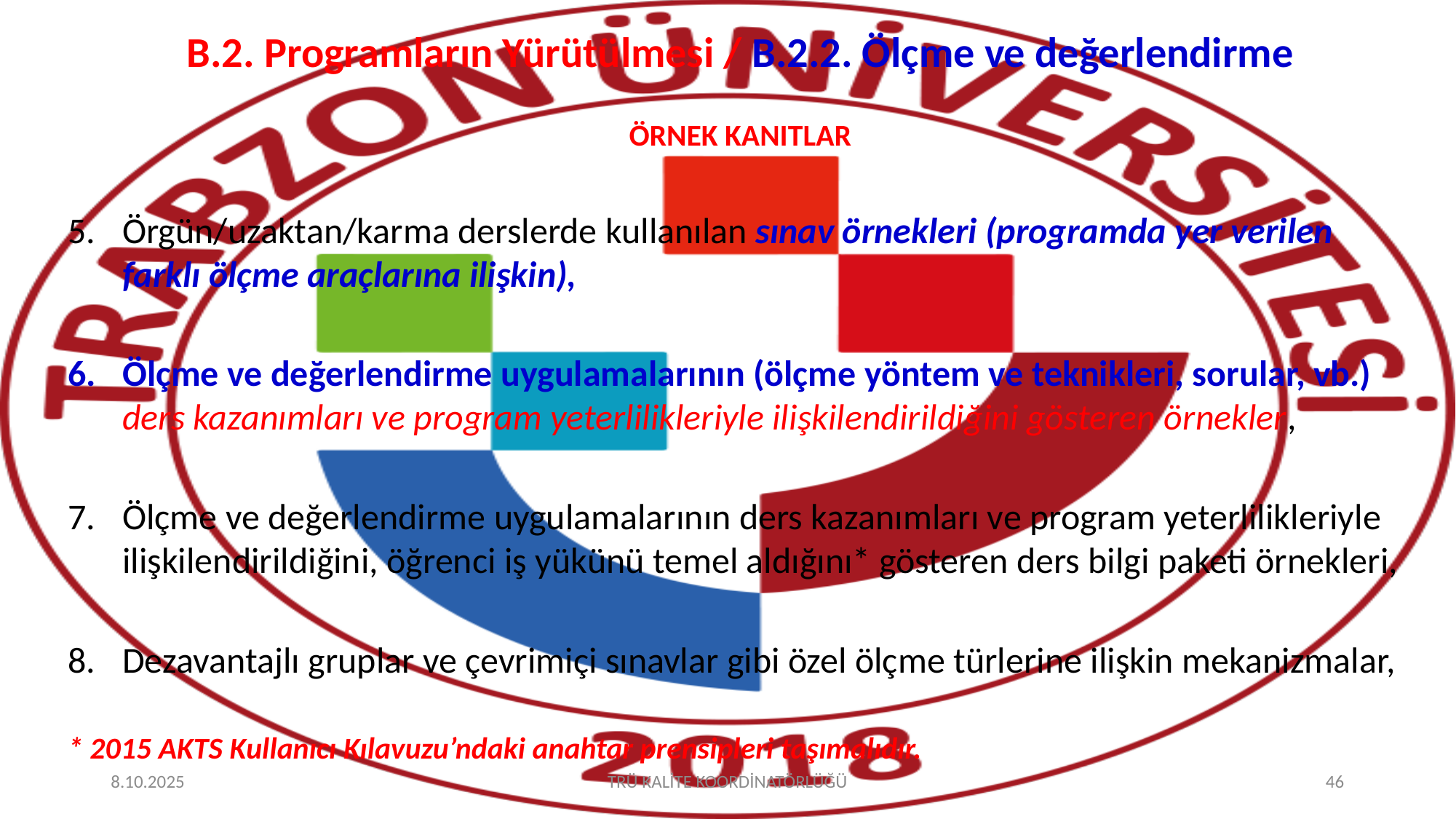

# B.2. Programların Yürütülmesi / B.2.2. Ölçme ve değerlendirme
ÖRNEK KANITLAR

Örgün/uzaktan/karma derslerde kullanılan sınav örnekleri (programda yer verilen farklı ölçme araçlarına ilişkin),

Ölçme ve değerlendirme uygulamalarının (ölçme yöntem ve teknikleri, sorular, vb.) ders kazanımları ve program yeterlilikleriyle ilişkilendirildiğini gösteren örnekler,

Ölçme ve değerlendirme uygulamalarının ders kazanımları ve program yeterlilikleriyle ilişkilendirildiğini, öğrenci iş yükünü temel aldığını* gösteren ders bilgi paketi örnekleri,

Dezavantajlı gruplar ve çevrimiçi sınavlar gibi özel ölçme türlerine ilişkin mekanizmalar,

* 2015 AKTS Kullanıcı Kılavuzu’ndaki anahtar prensipleri taşımalıdır.

8.10.2025
TRÜ KALİTE KOORDİNATÖRLÜĞÜ
46